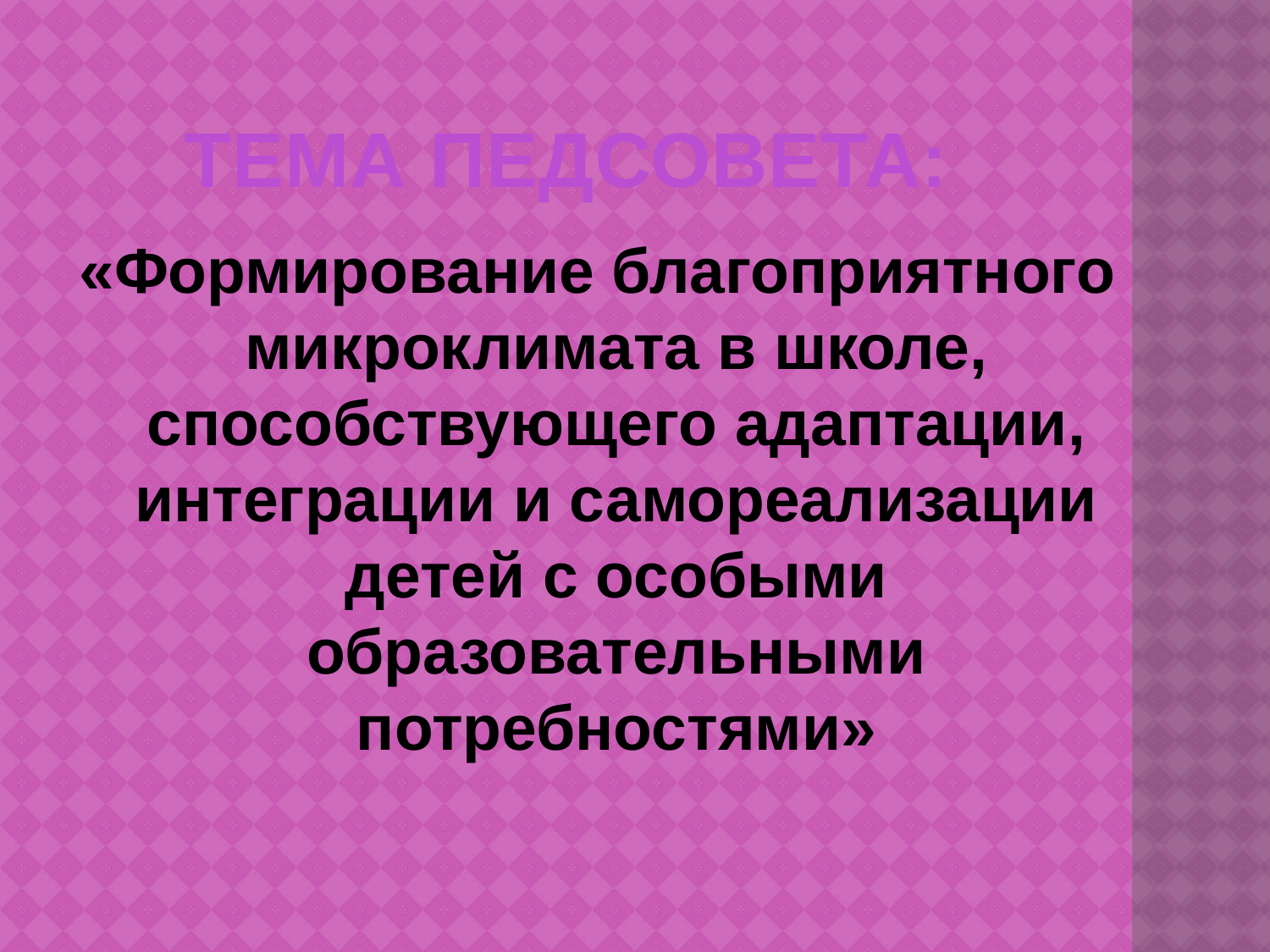

# ТЕМА ПЕДСОВЕТА:
«Формирование благоприятного микроклимата в школе, способствующего адаптации, интеграции и самореализации детей с особыми образовательными потребностями»